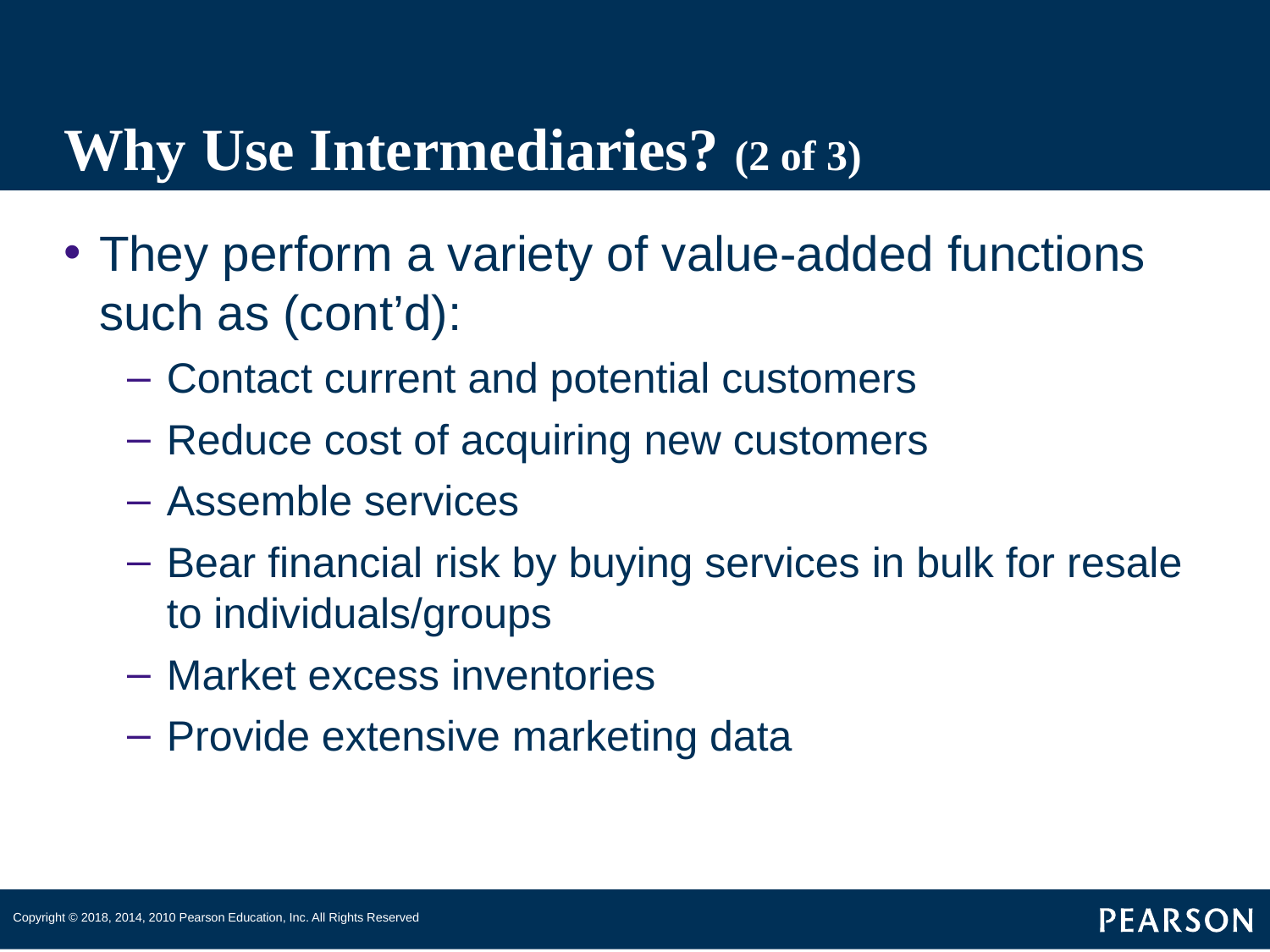

# Why Use Intermediaries? (2 of 3)
They perform a variety of value-added functions such as (cont’d):
Contact current and potential customers
Reduce cost of acquiring new customers
Assemble services
Bear financial risk by buying services in bulk for resale to individuals/groups
Market excess inventories
Provide extensive marketing data